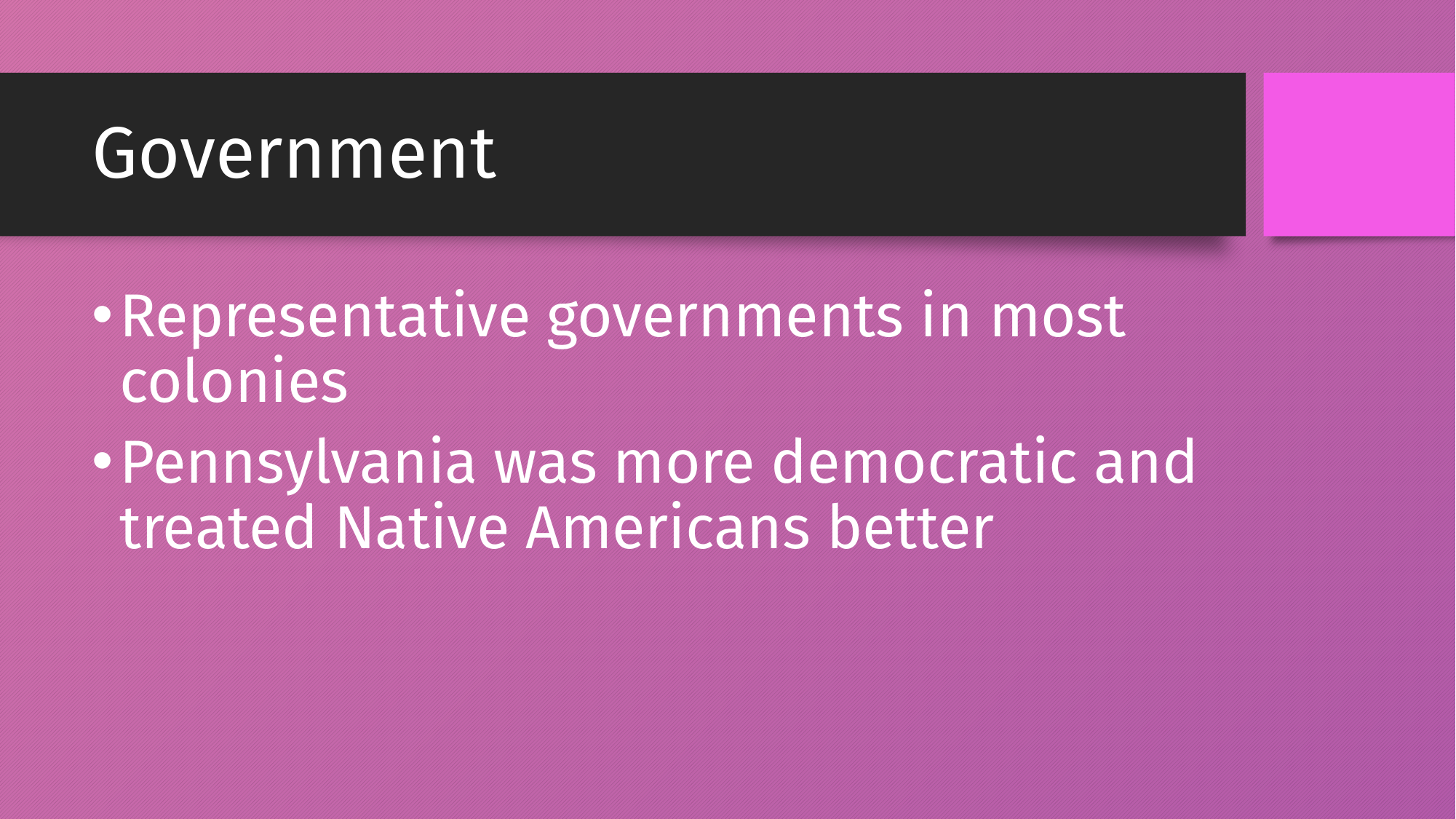

# Government
Representative governments in most colonies
Pennsylvania was more democratic and treated Native Americans better